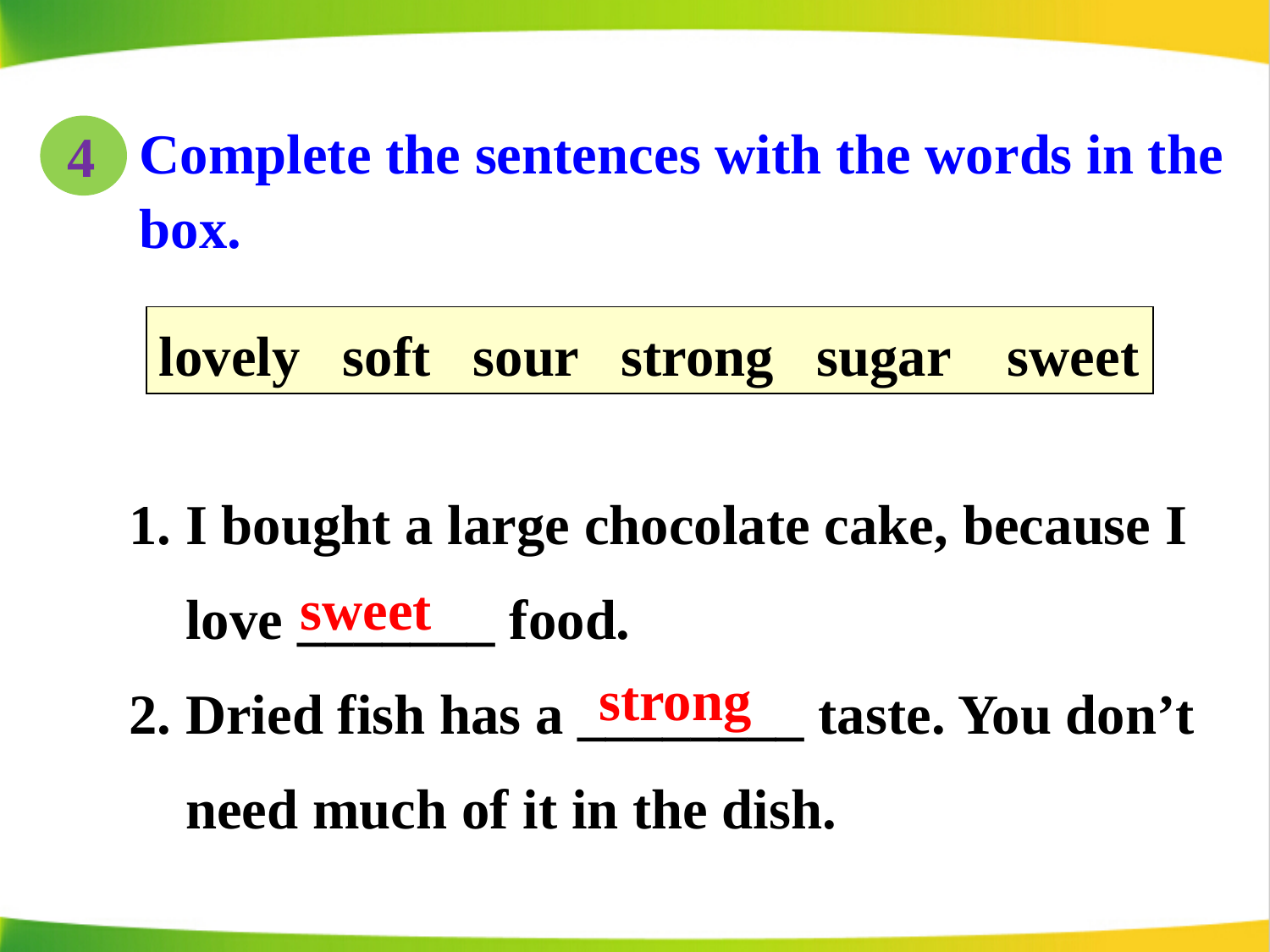

Complete the sentences with the words in the box.
4

lovely   soft   sour   strong   sugar    sweet
1. I bought a large chocolate cake, because I
    love _______ food.
2. Dried fish has a ________ taste. You don’t
    need much of it in the dish.
sweet
strong